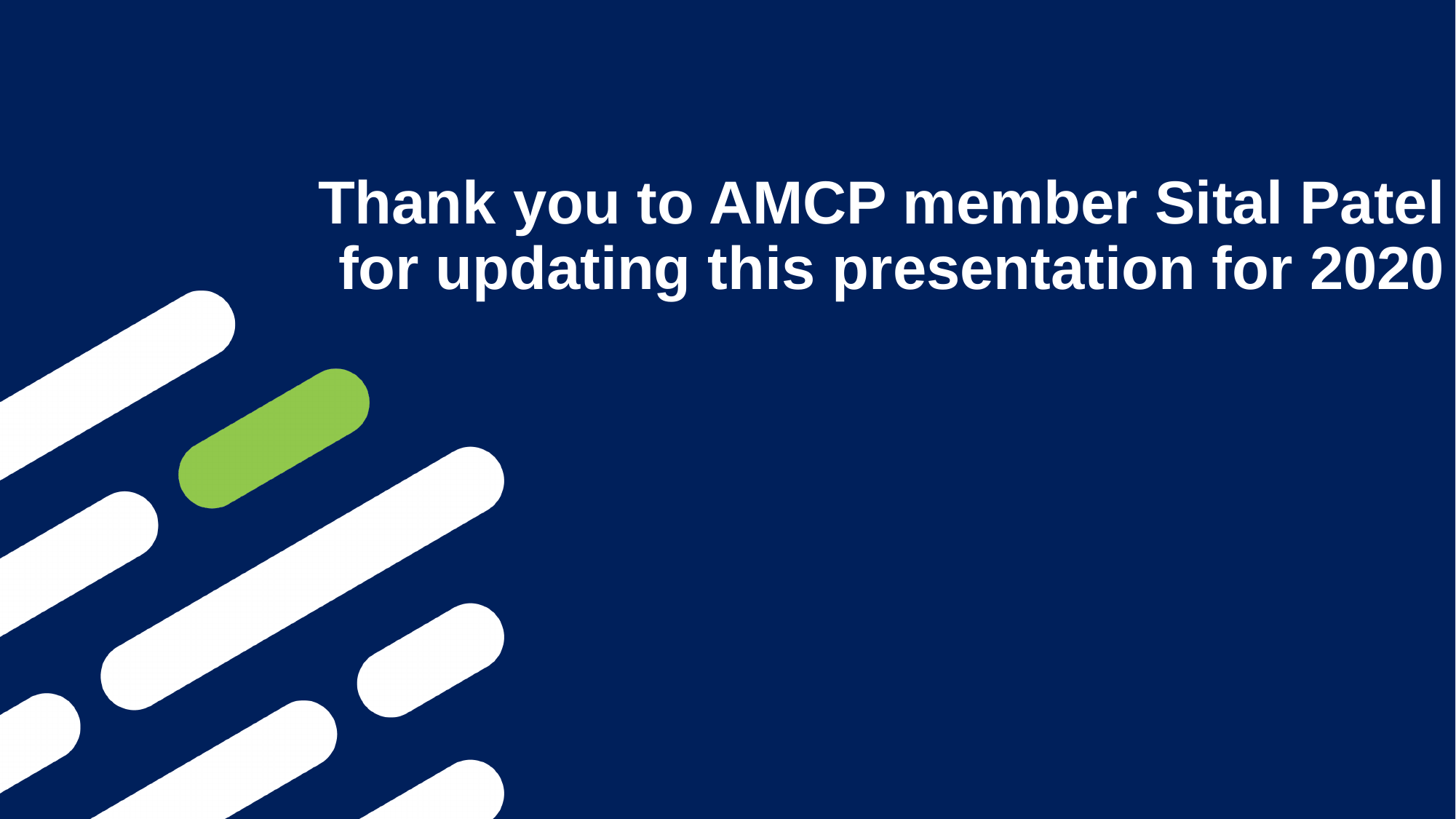

# Thank you to AMCP member Sital Patel for updating this presentation for 2020